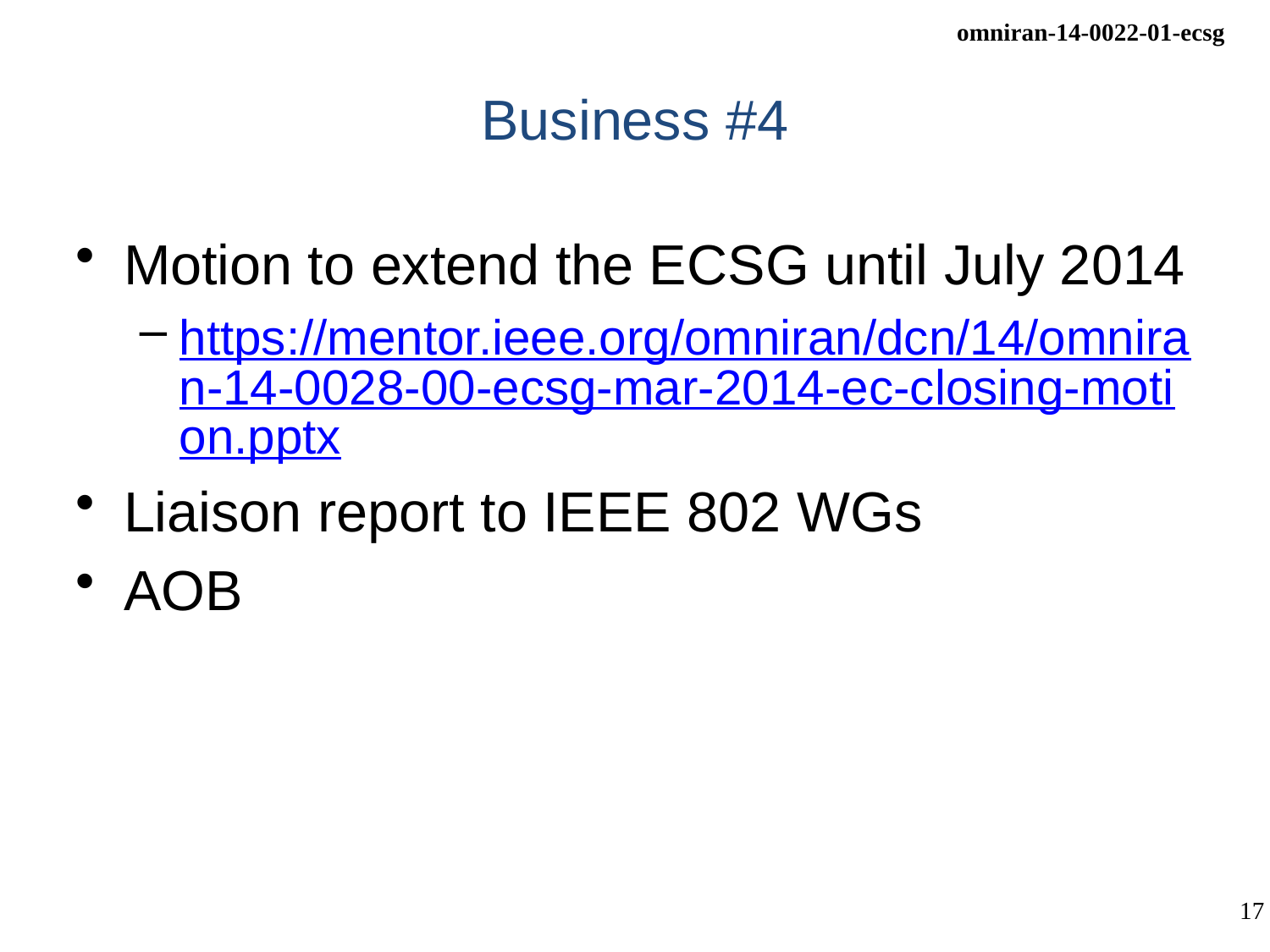

# Business #4
Motion to extend the ECSG until July 2014
https://mentor.ieee.org/omniran/dcn/14/omniran-14-0028-00-ecsg-mar-2014-ec-closing-motion.pptx
Liaison report to IEEE 802 WGs
AOB